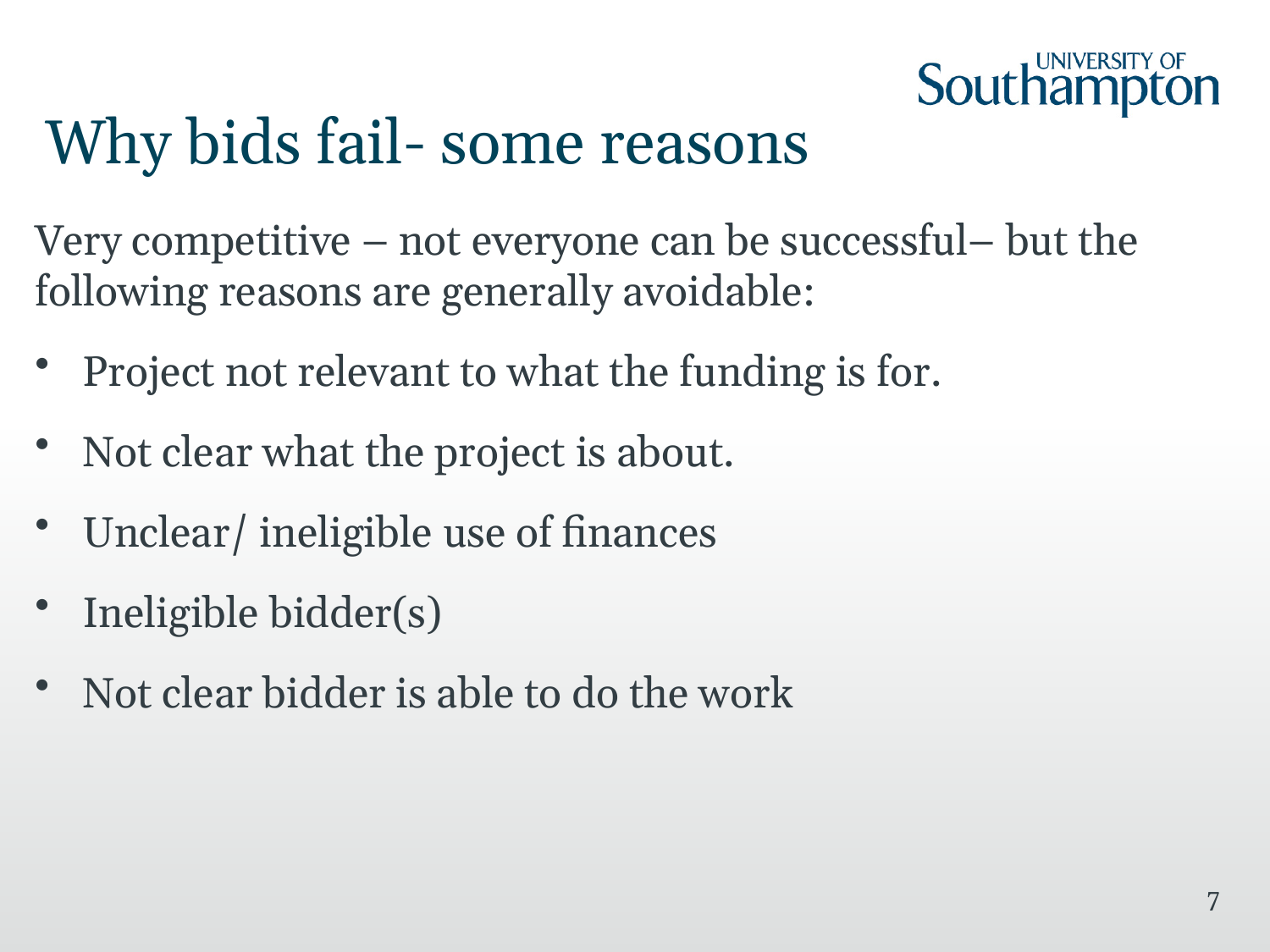

# Why bids fail- some reasons
Very competitive – not everyone can be successful– but the following reasons are generally avoidable:
Project not relevant to what the funding is for.
Not clear what the project is about.
Unclear/ ineligible use of finances
Ineligible bidder(s)
Not clear bidder is able to do the work

7